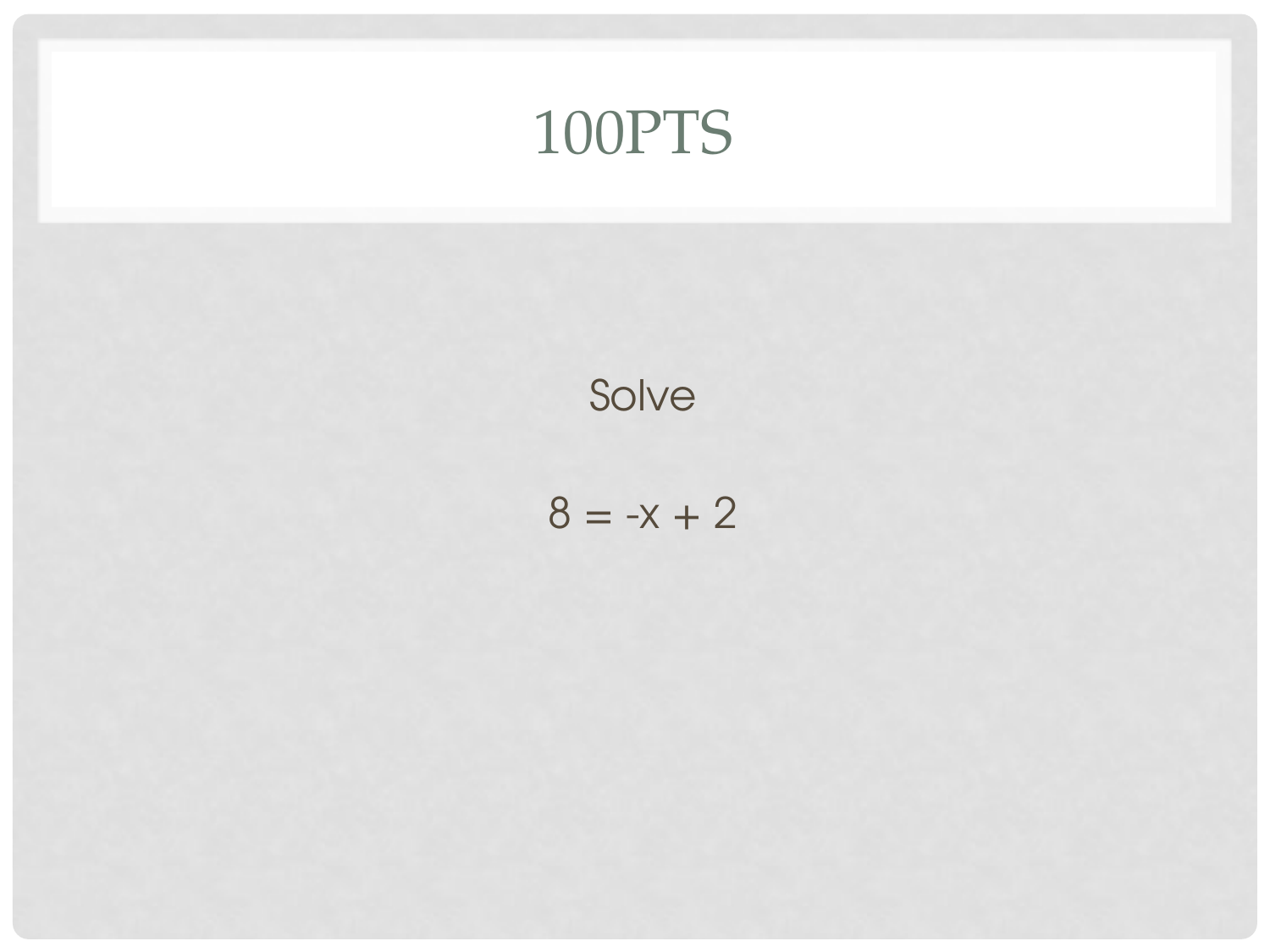

# 100pts

Solve

8 = -x + 2